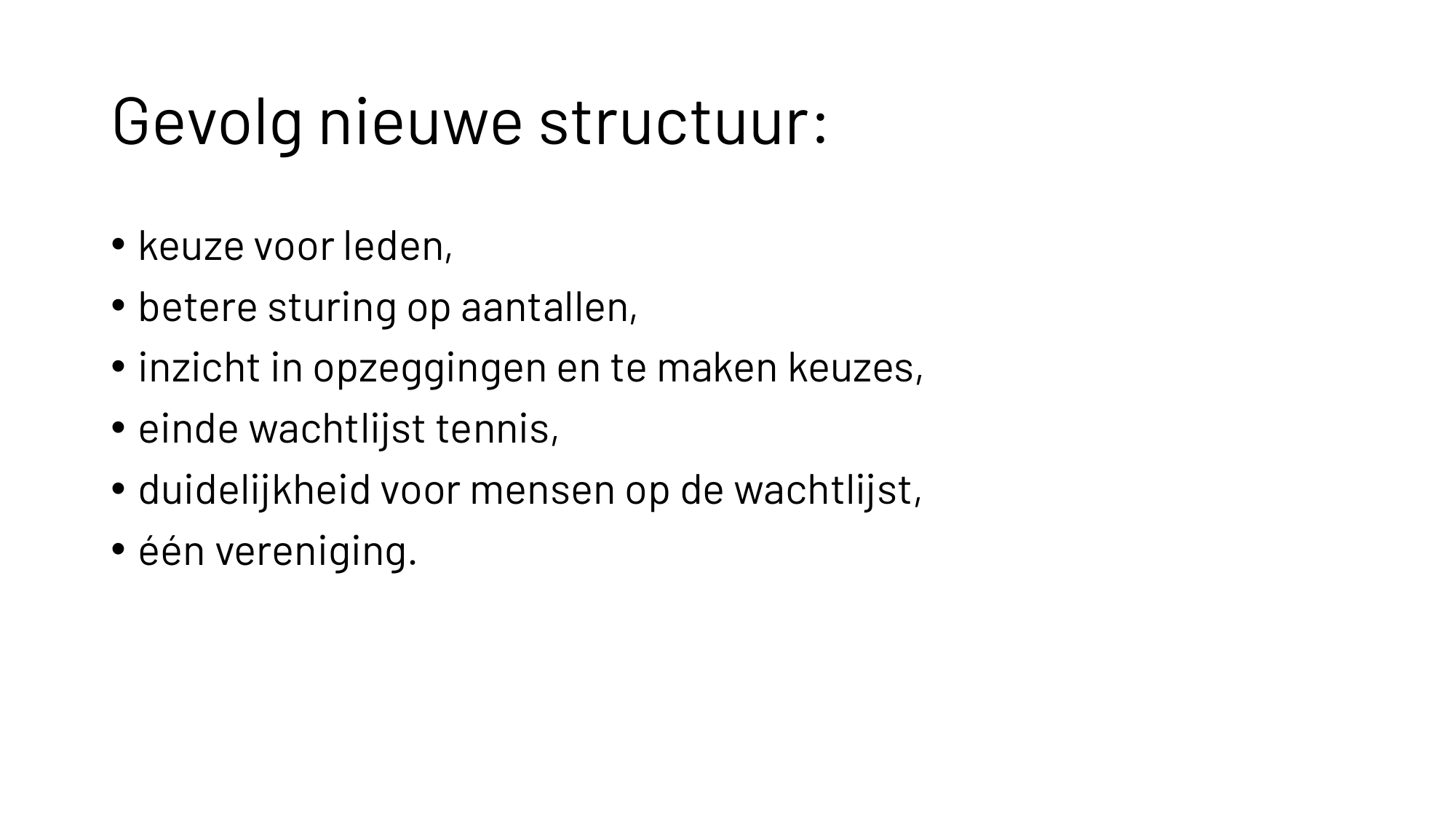

# Gevolg nieuwe structuur:
keuze voor leden,
betere sturing op aantallen,
inzicht in opzeggingen en te maken keuzes,
einde wachtlijst tennis,
duidelijkheid voor mensen op de wachtlijst,
één vereniging.